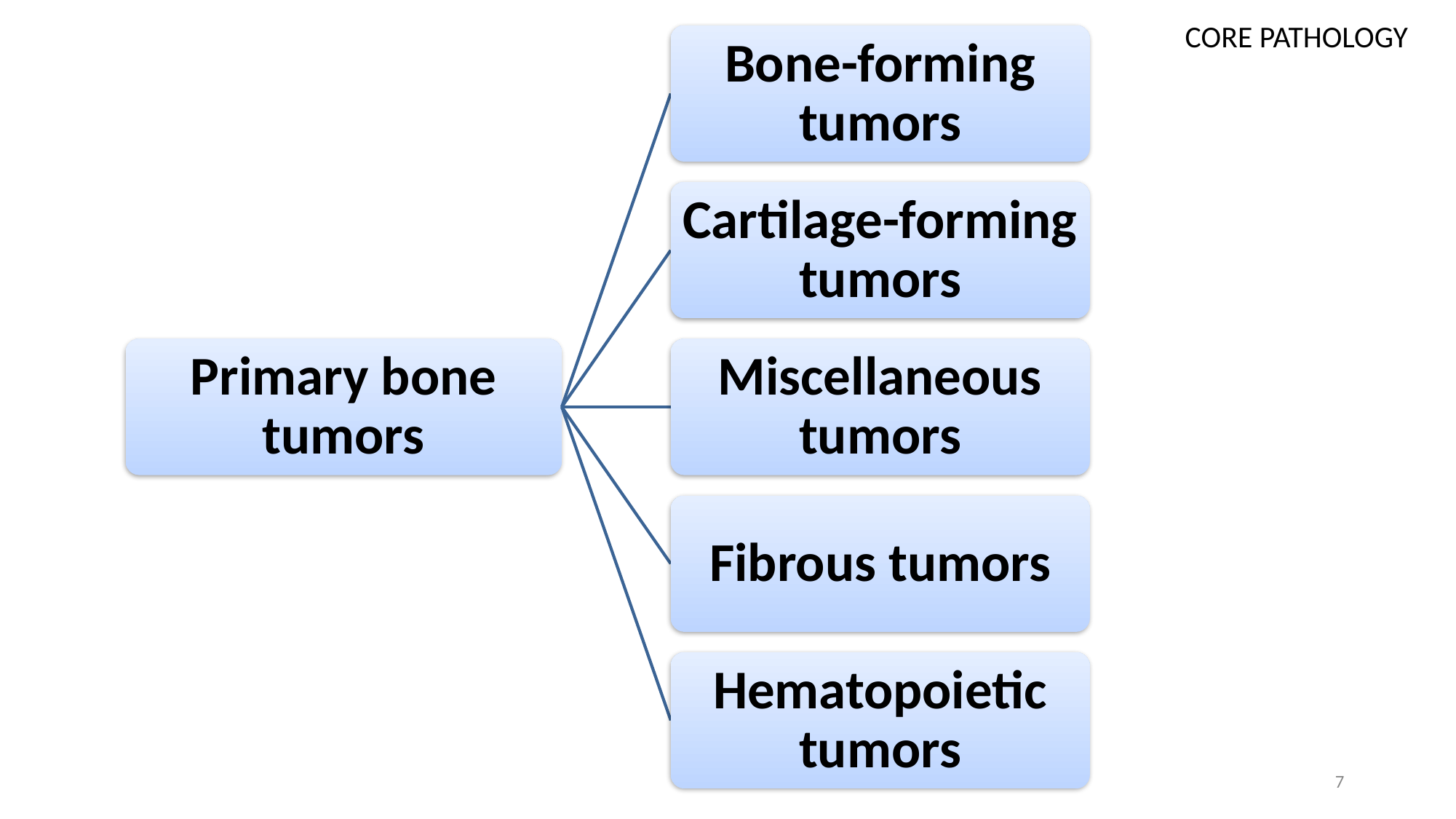

CORE PATHOLOGY

Bone-forming tumors

Cartilage-forming tumors

Primary bone tumors
Miscellaneous tumors

Fibrous tumors

Hematopoietic tumors
7